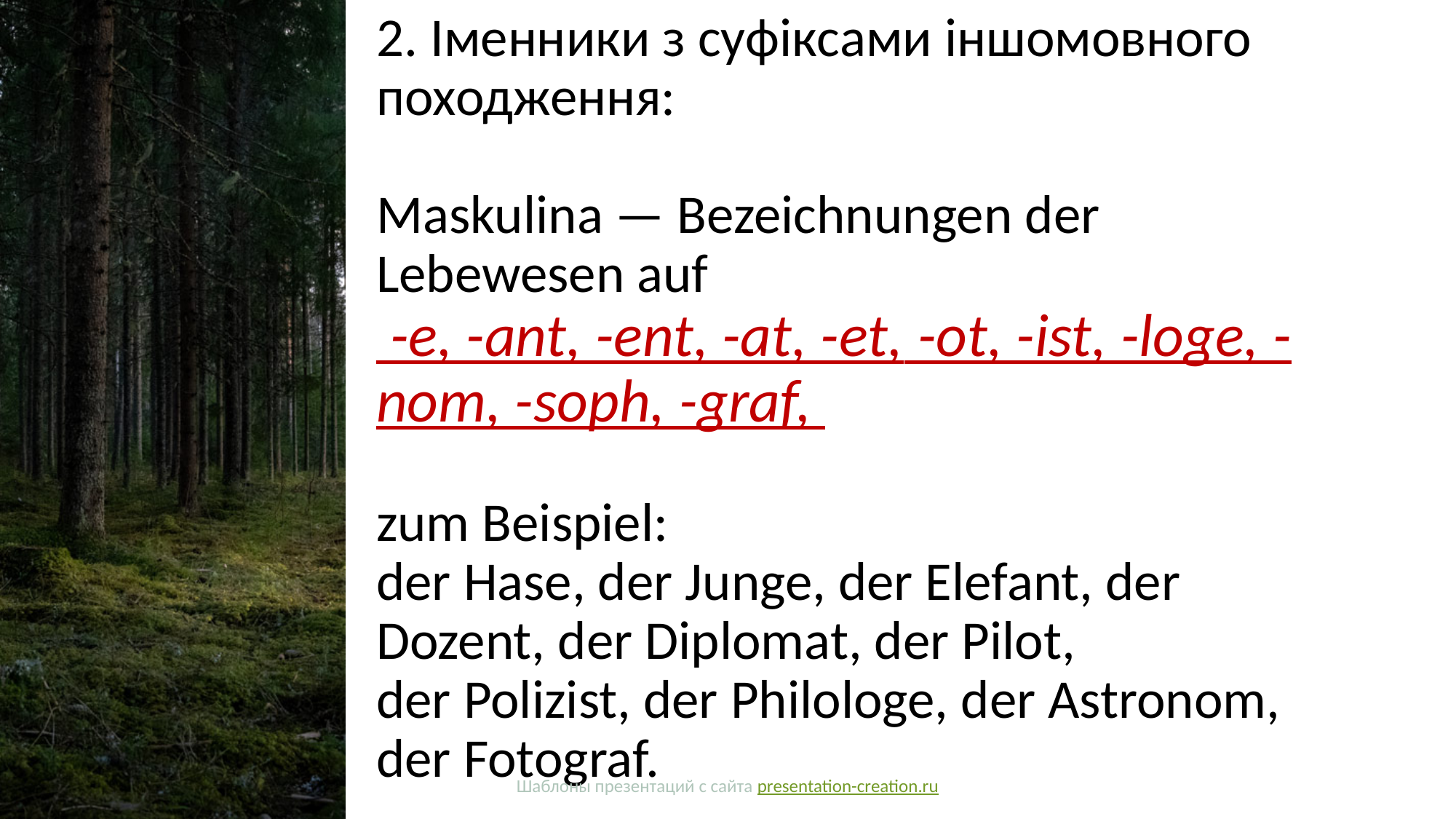

# 2. Іменники з суфіксами іншомовного походження: Maskulina — Bezeichnungen der Lebewesen auf -e, -ant, -ent, -at, -et, -ot, -ist, -loge, -nom, -soph, -graf, zum Beispiel: der Hase, der Junge, der Elefant, der Dozent, der Diplomat, der Pilot, der Polizist, der Philologe, der Astronom, der Fotograf.
Шаблоны презентаций с сайта presentation-creation.ru